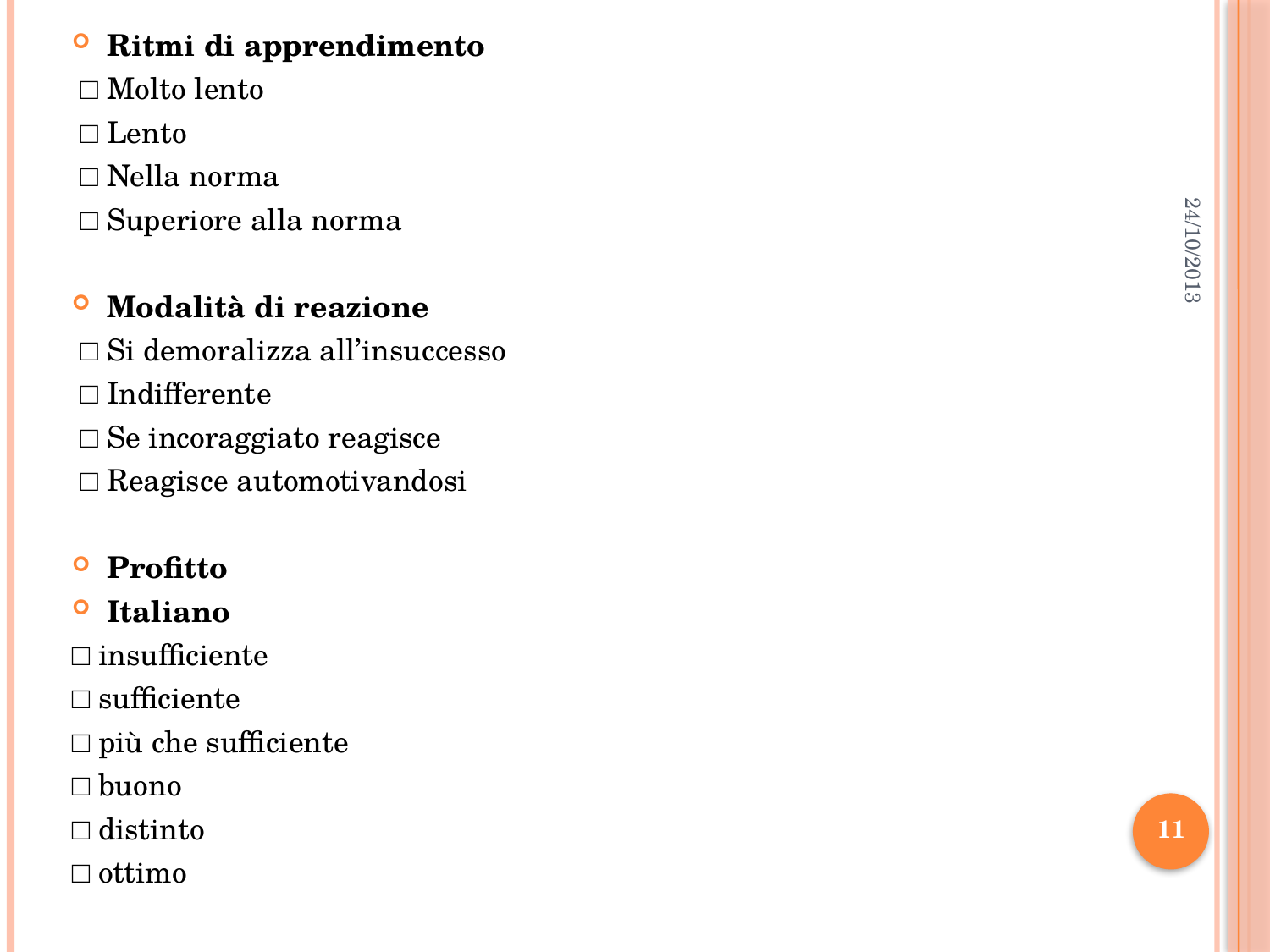

Ritmi di apprendimento
 □ Molto lento
 □ Lento
 □ Nella norma
 □ Superiore alla norma

Modalità di reazione
 □ Si demoralizza all’insuccesso
 □ Indifferente
 □ Se incoraggiato reagisce
 □ Reagisce automotivandosi

Profitto
Italiano
□ insufficiente
□ sufficiente
□ più che sufficiente
□ buono
□ distinto
□ ottimo

24/10/2013
11